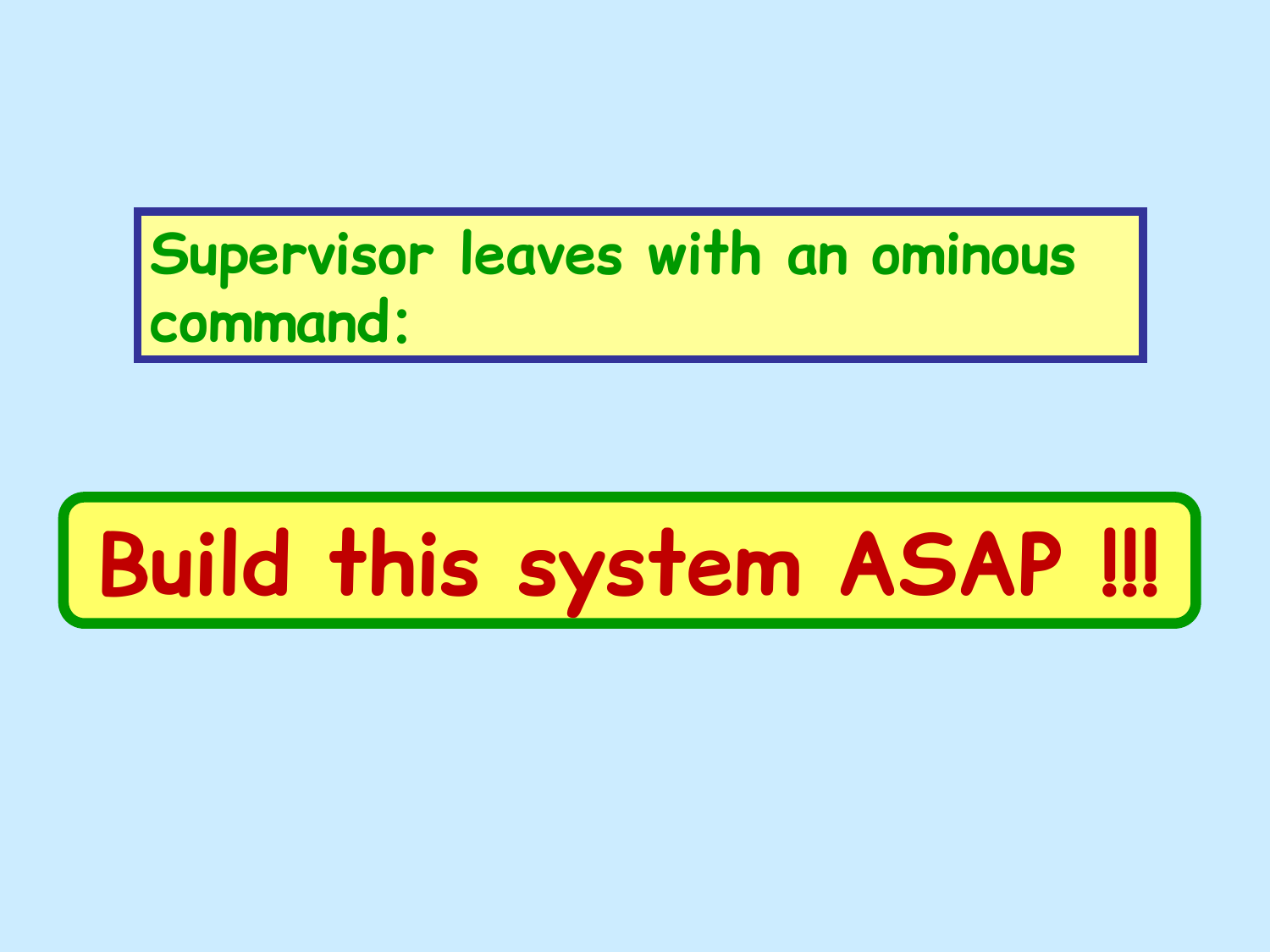

Supervisor leaves with an ominous command:
Build this system ASAP !!!